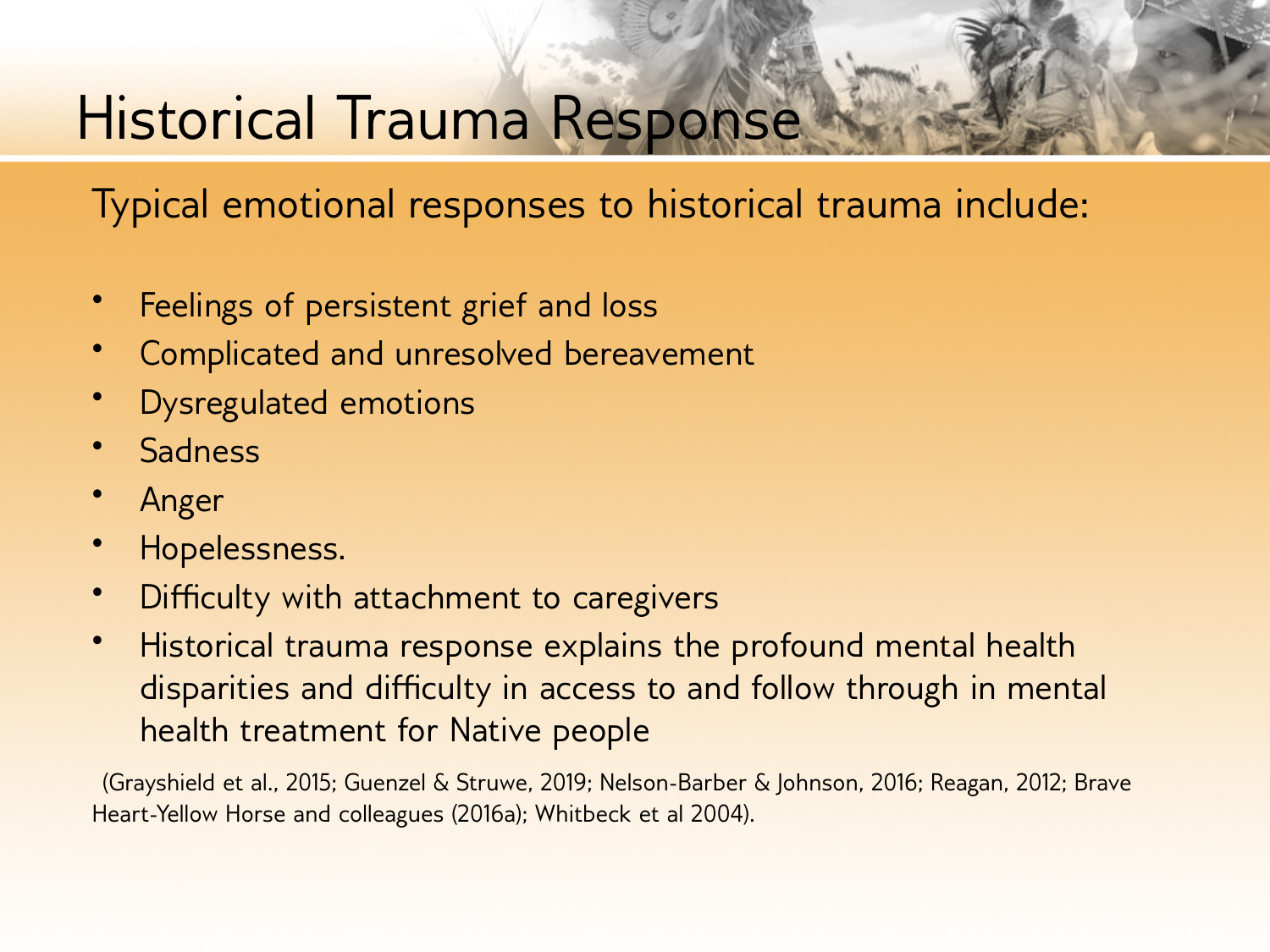

# Historical Trauma Response
Typical emotional responses to historical trauma include:

Feelings of persistent grief and loss
Complicated and unresolved bereavement
Dysregulated emotions
Sadness
Anger
Hopelessness.
Difficulty with attachment to caregivers
Historical trauma response explains the profound mental health disparities and difficulty in access to and follow through in mental health treatment for Native people
 (Grayshield et al., 2015; Guenzel & Struwe, 2019; Nelson-Barber & Johnson, 2016; Reagan, 2012; Brave Heart-Yellow Horse and colleagues (2016a); Whitbeck et al 2004).